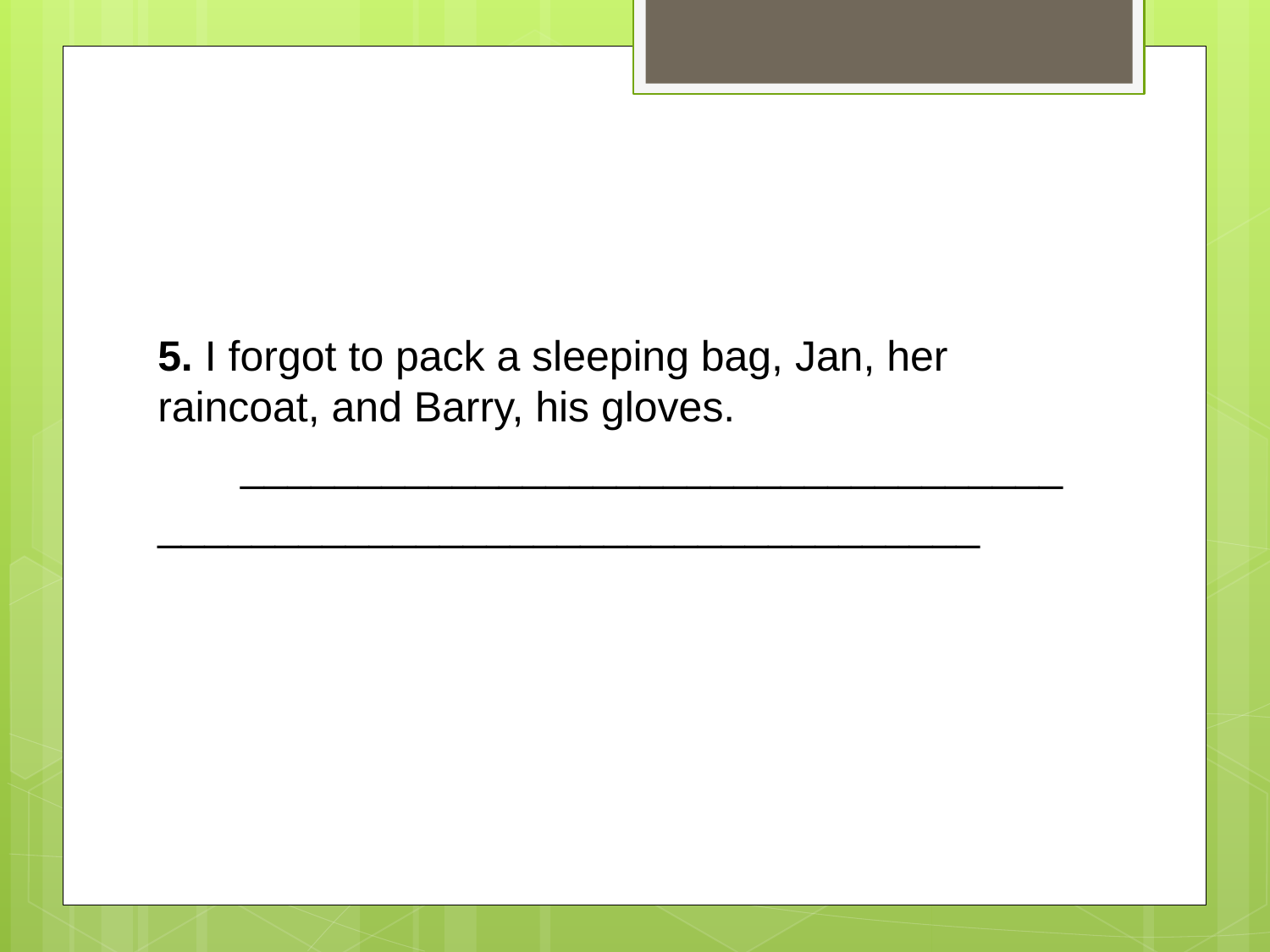

#
5. I forgot to pack a sleeping bag, Jan, her raincoat, and Barry, his gloves.
       ___________________________________
___________________________________